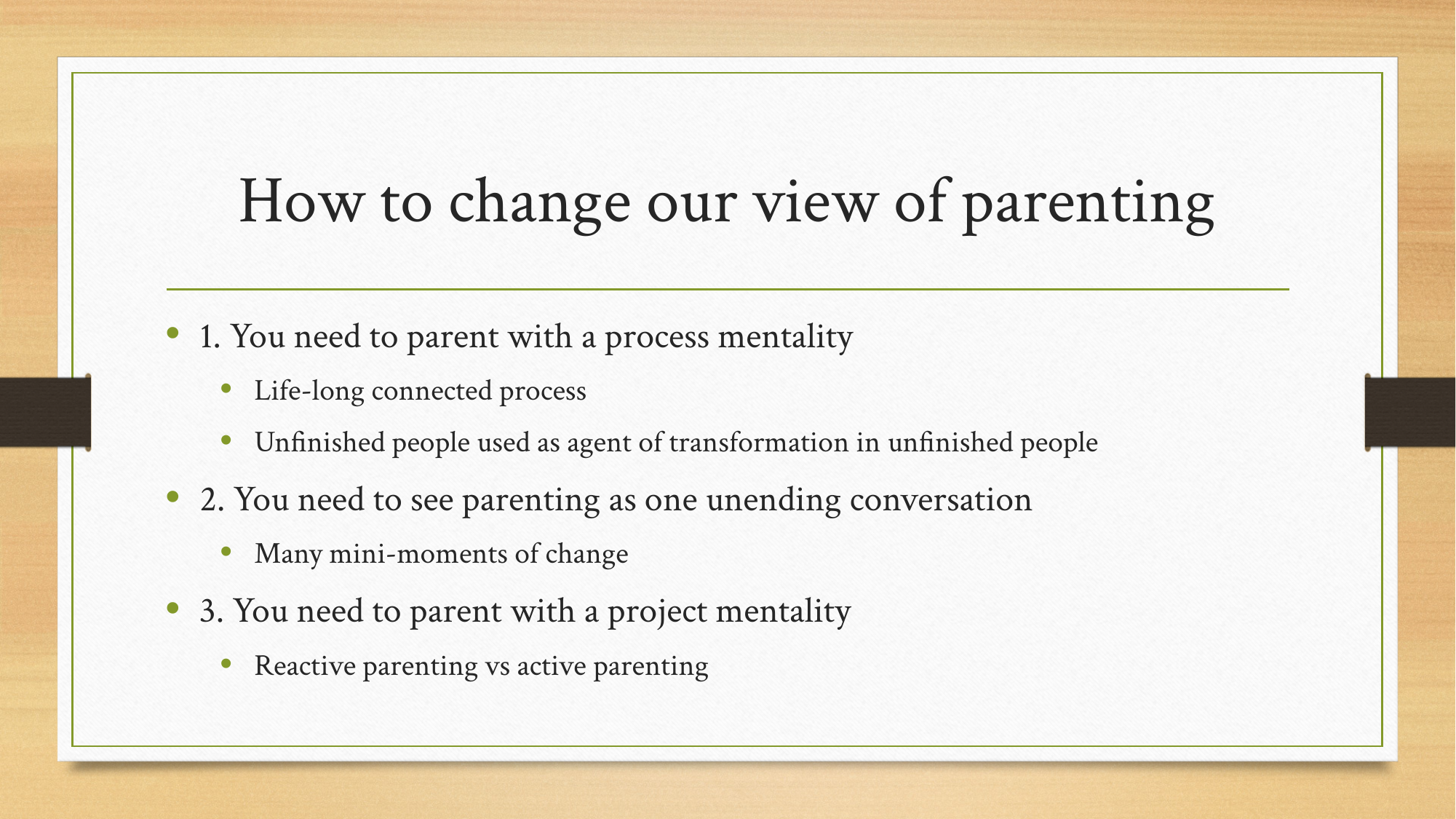

# How to change our view of parenting
1. You need to parent with a process mentality
Life-long connected process
Unfinished people used as agent of transformation in unfinished people
2. You need to see parenting as one unending conversation
Many mini-moments of change
3. You need to parent with a project mentality
Reactive parenting vs active parenting